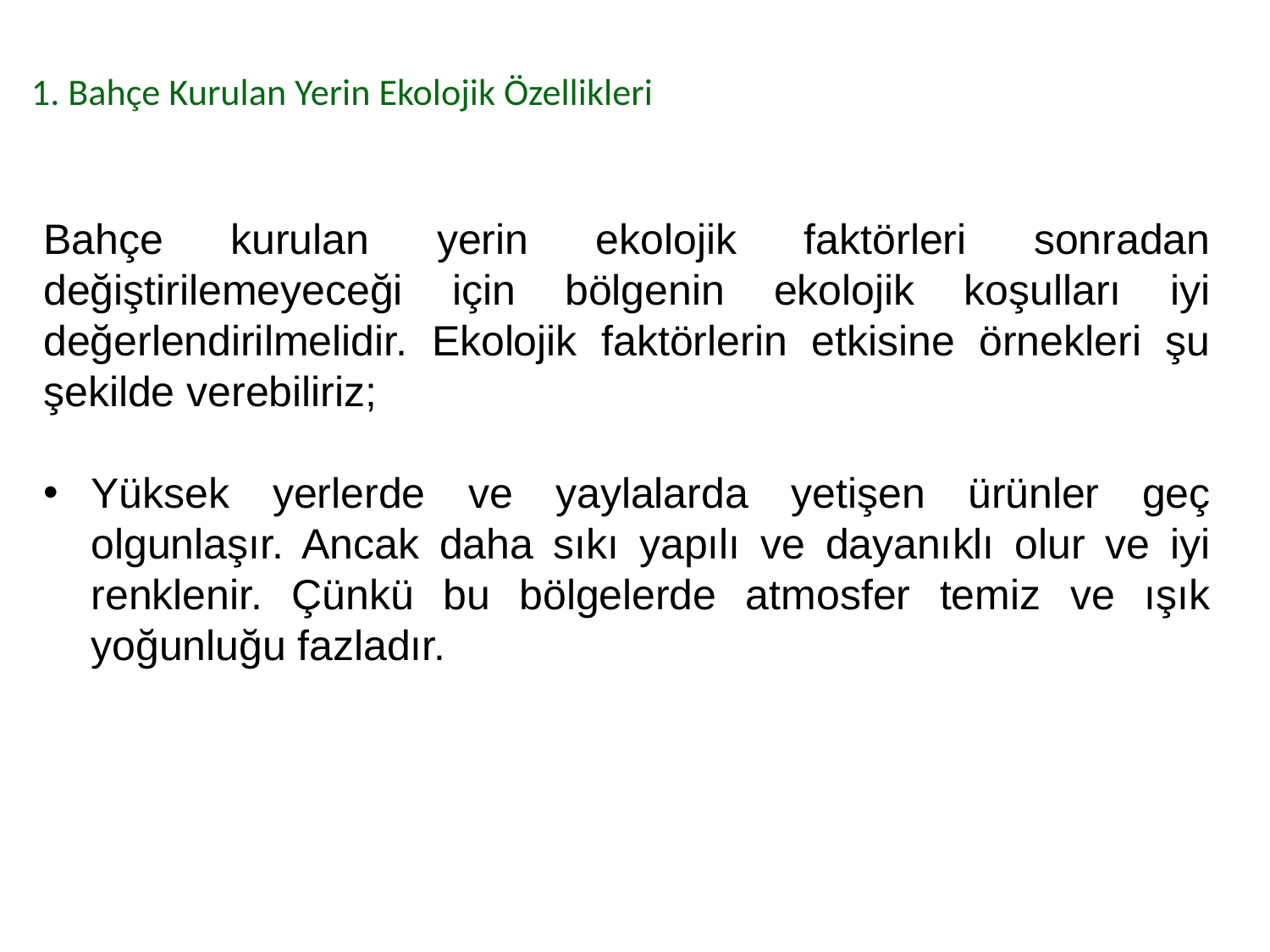

# 1. Bahçe Kurulan Yerin Ekolojik Özellikleri
Bahçe kurulan yerin ekolojik faktörleri sonradan değiştirilemeyeceği için bölgenin ekolojik koşulları iyi değerlendirilmelidir. Ekolojik faktörlerin etkisine örnekleri şu şekilde verebiliriz;

Yüksek yerlerde ve yaylalarda yetişen ürünler geç olgunlaşır. Ancak daha sıkı yapılı ve dayanıklı olur ve iyi renklenir. Çünkü bu bölgelerde atmosfer temiz ve ışık yoğunluğu fazladır.